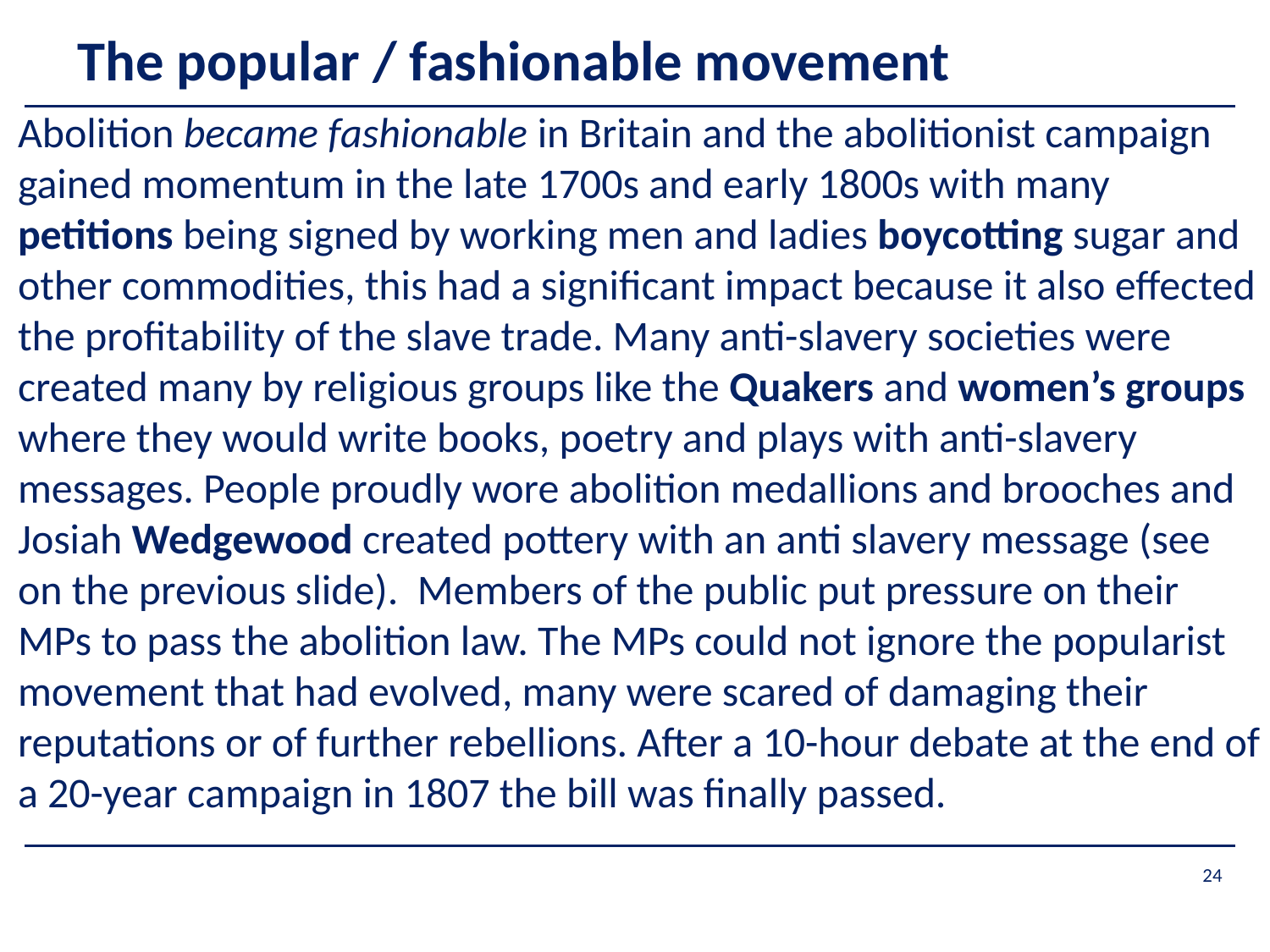

The popular / fashionable movement
#
Abolition became fashionable in Britain and the abolitionist campaign gained momentum in the late 1700s and early 1800s with many petitions being signed by working men and ladies boycotting sugar and other commodities, this had a significant impact because it also effected the profitability of the slave trade. Many anti-slavery societies were created many by religious groups like the Quakers and women’s groups where they would write books, poetry and plays with anti-slavery messages. People proudly wore abolition medallions and brooches and Josiah Wedgewood created pottery with an anti slavery message (see on the previous slide).  Members of the public put pressure on their MPs to pass the abolition law. The MPs could not ignore the popularist movement that had evolved, many were scared of damaging their reputations or of further rebellions. After a 10-hour debate at the end of a 20-year campaign in 1807 the bill was finally passed.
24